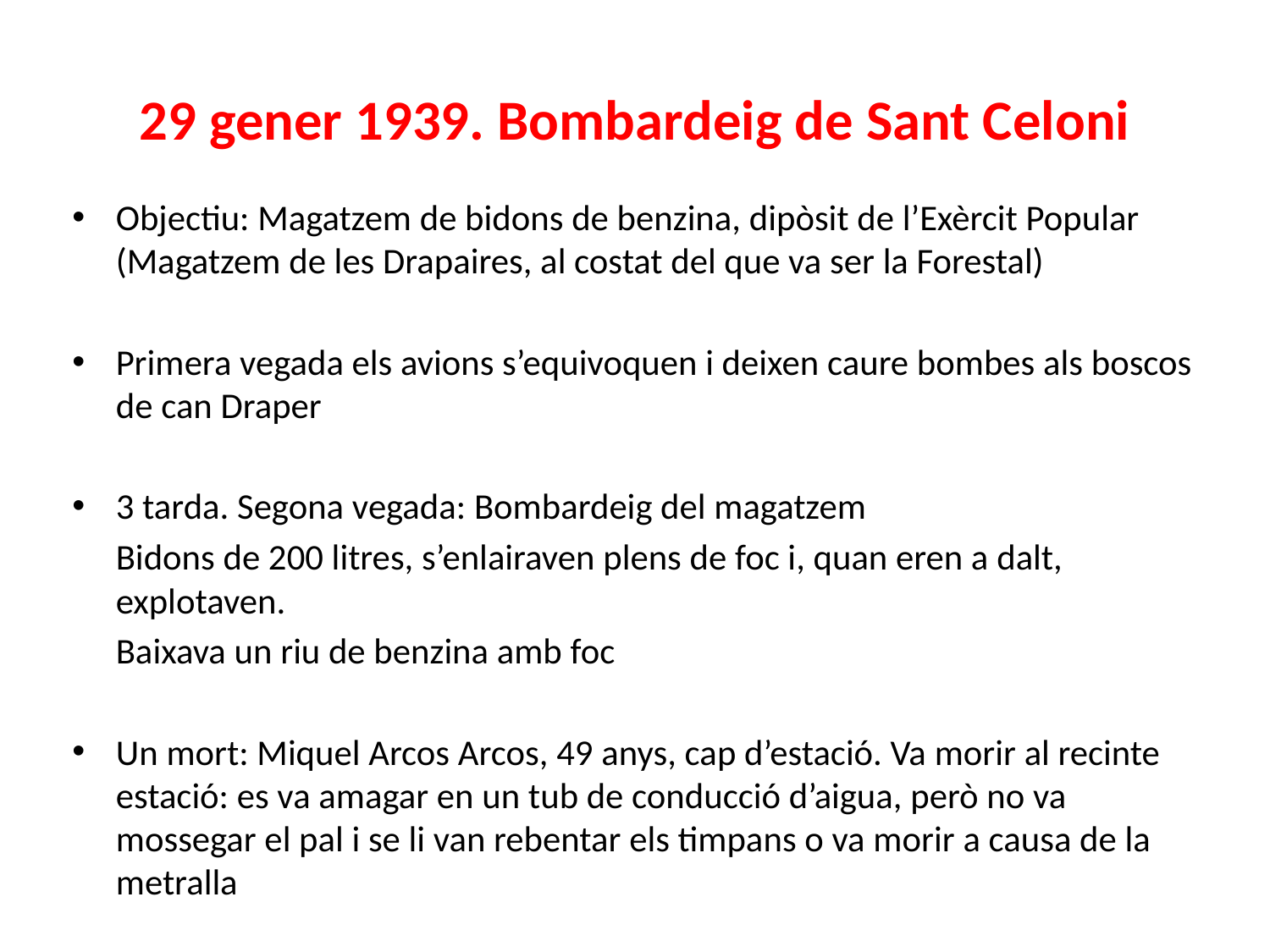

# 29 gener 1939. Bombardeig de Sant Celoni
Objectiu: Magatzem de bidons de benzina, dipòsit de l’Exèrcit Popular (Magatzem de les Drapaires, al costat del que va ser la Forestal)

Primera vegada els avions s’equivoquen i deixen caure bombes als boscos de can Draper

3 tarda. Segona vegada: Bombardeig del magatzem
	Bidons de 200 litres, s’enlairaven plens de foc i, quan eren a dalt, explotaven.
	Baixava un riu de benzina amb foc

Un mort: Miquel Arcos Arcos, 49 anys, cap d’estació. Va morir al recinte estació: es va amagar en un tub de conducció d’aigua, però no va mossegar el pal i se li van rebentar els timpans o va morir a causa de la metralla